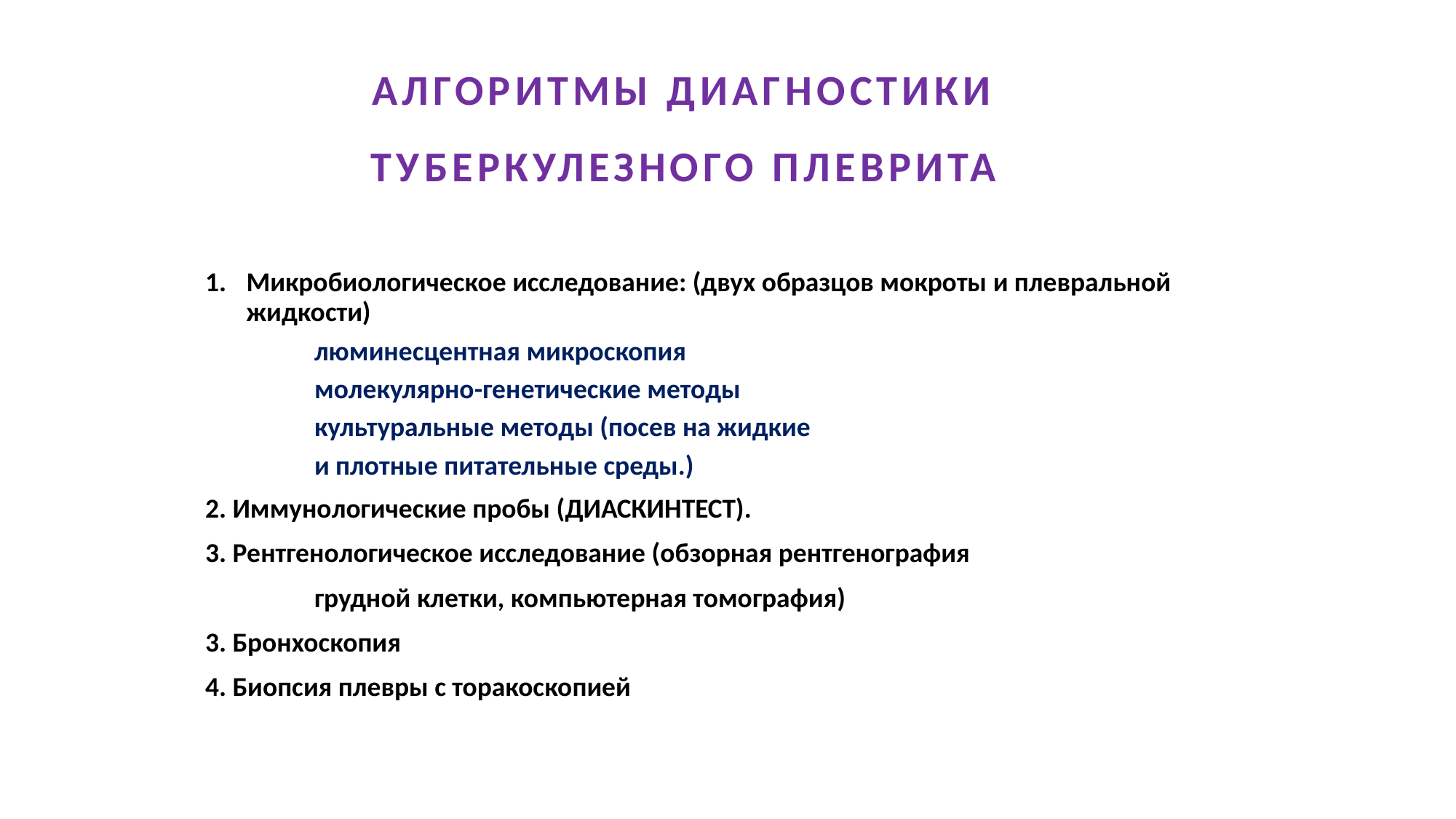

# АЛГОРИТМЫ ДИАГНОСТИКИ ТУБЕРКУЛЕЗНОГО ПЛЕВРИТА

Микробиологическое исследование: (двух образцов мокроты и плевральной жидкости)
	люминесцентная микроскопия
	молекулярно-генетические методы
	культуральные методы (посев на жидкие
	и плотные питательные среды.)
2. Иммунологические пробы (ДИАСКИНТЕСТ).
3. Рентгенологическое исследование (обзорная рентгенография
	грудной клетки, компьютерная томография)
3. Бронхоскопия
4. Биопсия плевры с торакоскопией